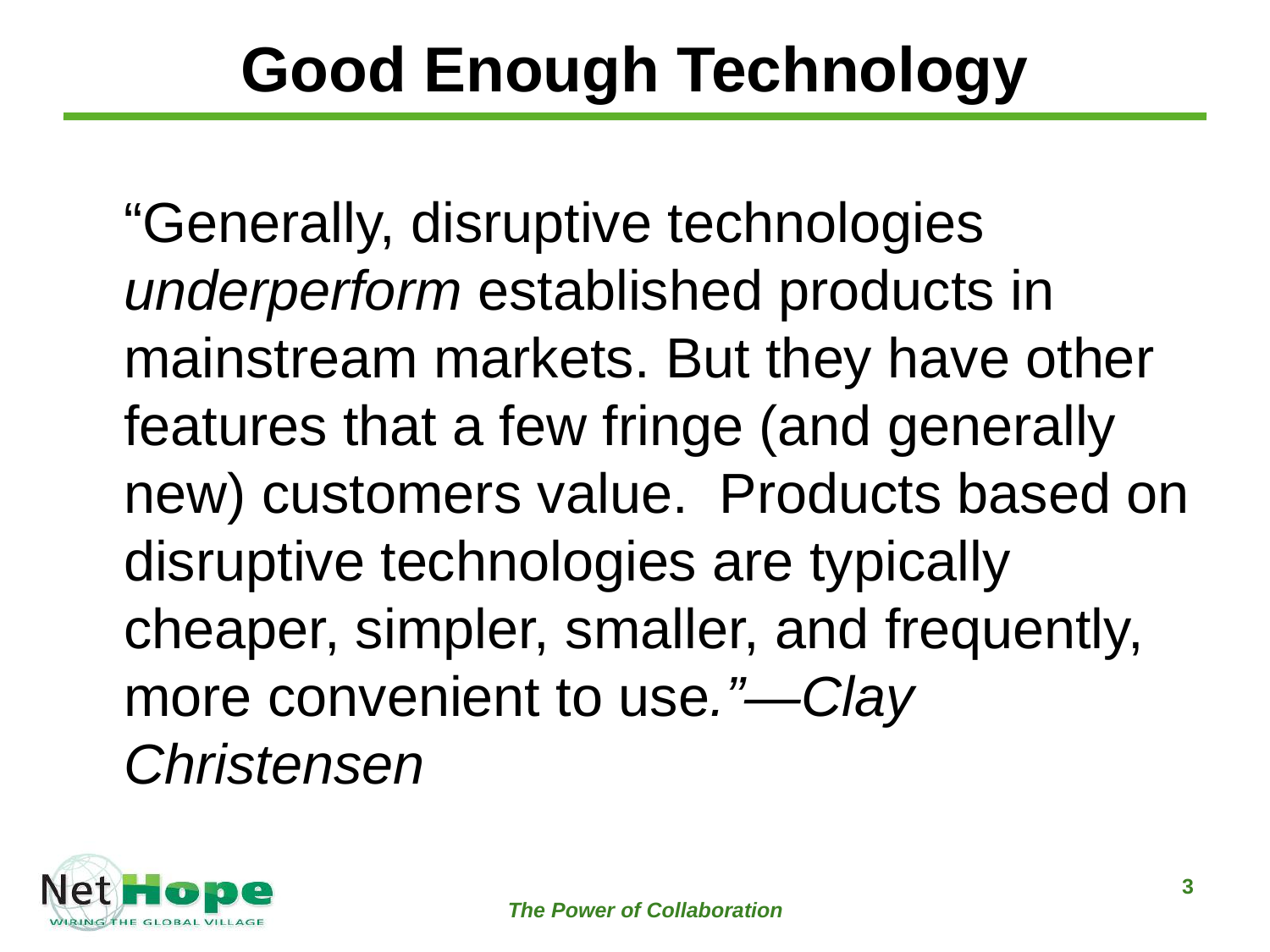

# Good Enough Technology
	“Generally, disruptive technologies underperform established products in mainstream markets. But they have other features that a few fringe (and generally new) customers value.  Products based on disruptive technologies are typically cheaper, simpler, smaller, and frequently, more convenient to use.”—Clay Christensen

The Power of Collaboration
3